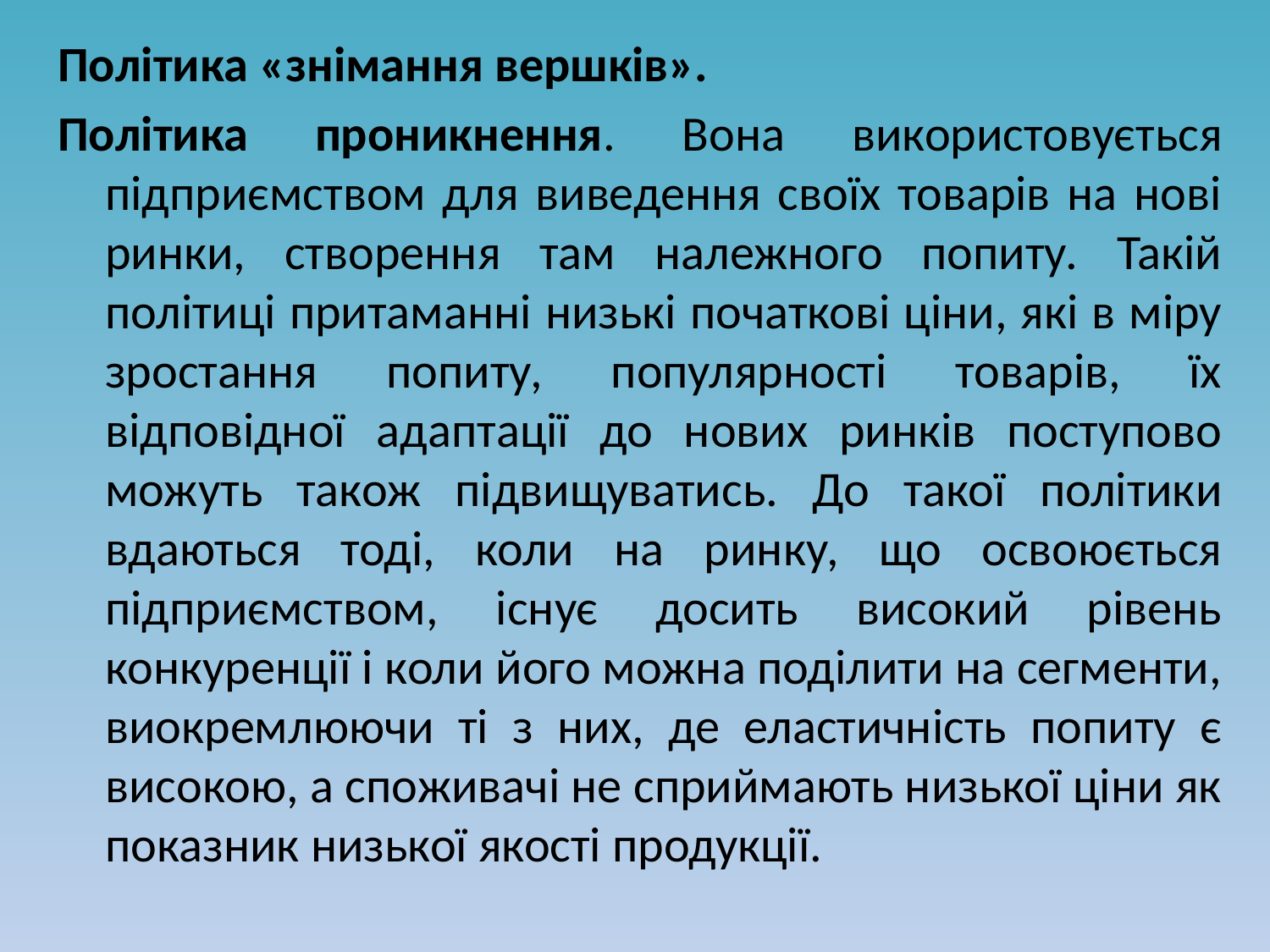

Політика «знімання вершків».
Політика проникнення. Вона використовується підприємством для виведення своїх товарів на нові ринки, створення там належного попиту. Такій політиці притаманні низькі початкові ціни, які в міру зростання попиту, популярності товарів, їх відповідної адаптації до нових ринків поступово можуть також підвищуватись. До такої політики вдаються тоді, коли на ринку, що освоюється підприємством, існує досить високий рівень конкуренції і коли його можна поділити на сегменти, виокремлюючи ті з них, де еластичність попиту є високою, а споживачі не сприймають низької ціни як показник низької якості продукції.